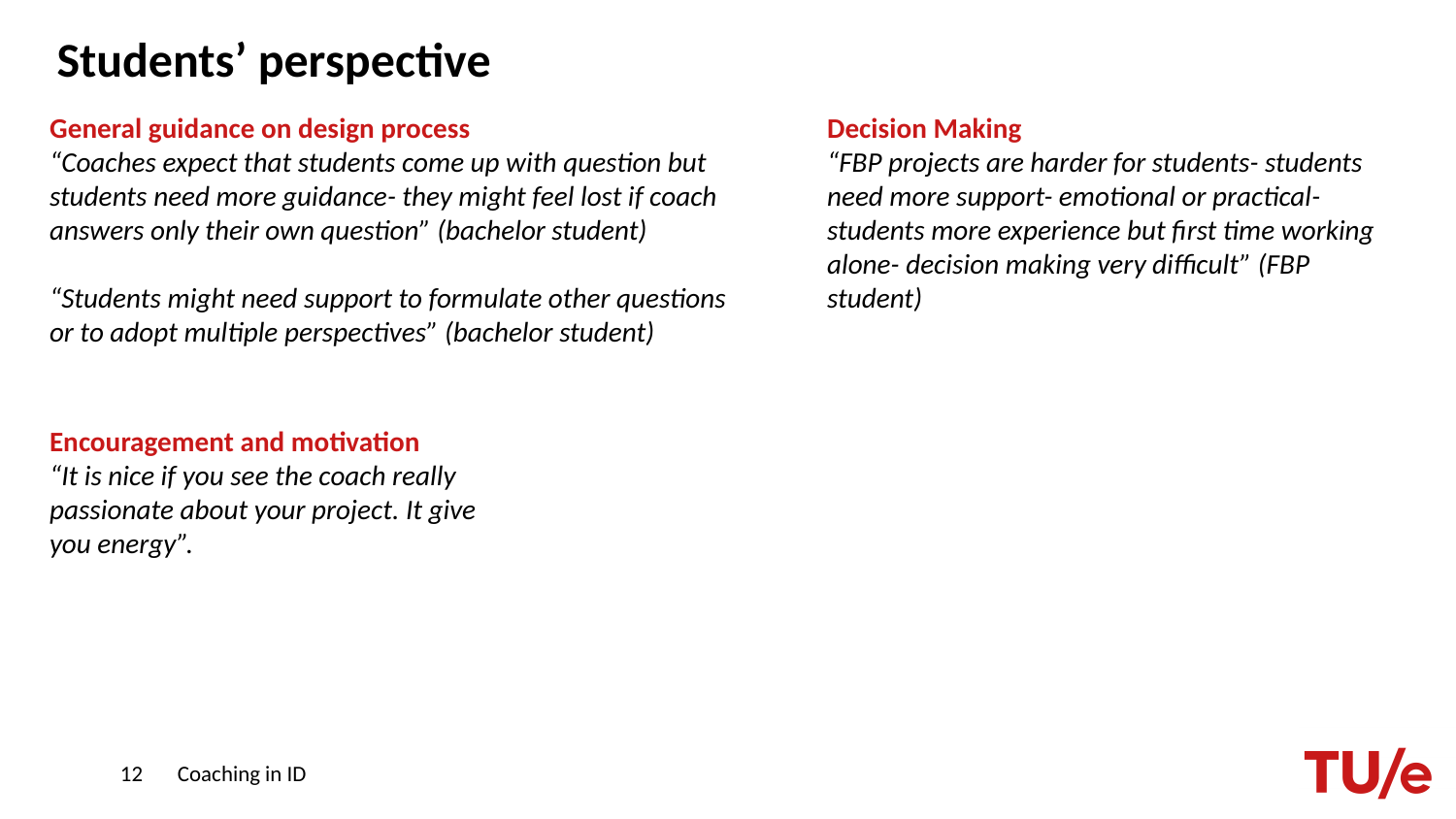

Students’ perspective
General guidance on design process
“Coaches expect that students come up with question but students need more guidance- they might feel lost if coach answers only their own question” (bachelor student)

“Students might need support to formulate other questions or to adopt multiple perspectives” (bachelor student)
Decision Making
“FBP projects are harder for students- students need more support- emotional or practical- students more experience but first time working alone- decision making very difficult” (FBP student)
Encouragement and motivation
“It is nice if you see the coach really passionate about your project. It give you energy”.
12
Coaching in ID